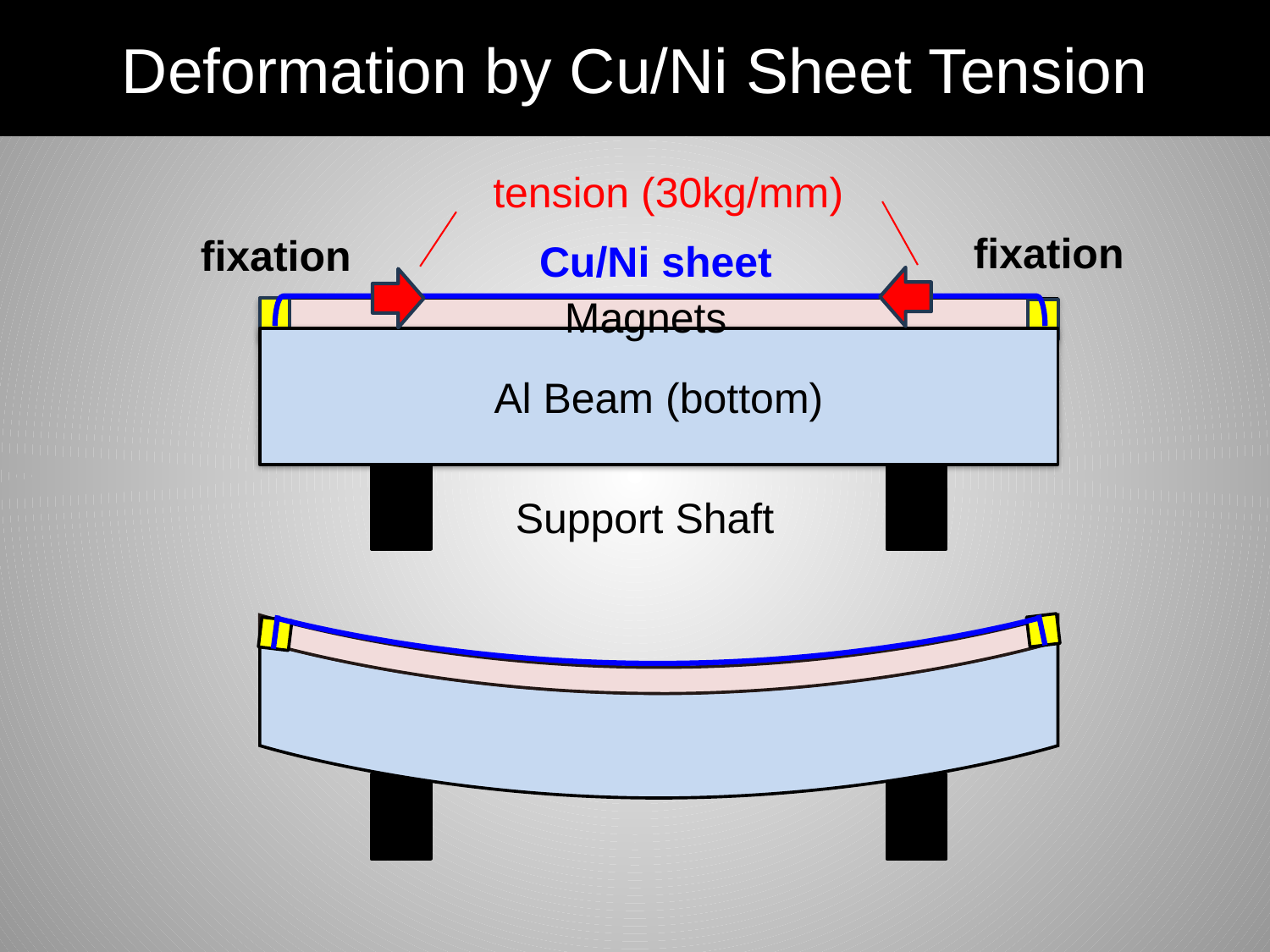

# Deformation by Cu/Ni Sheet Tension

tension (30kg/mm)

fixation
fixation
Cu/Ni sheet
Magnets

Al Beam (bottom)

Support Shaft